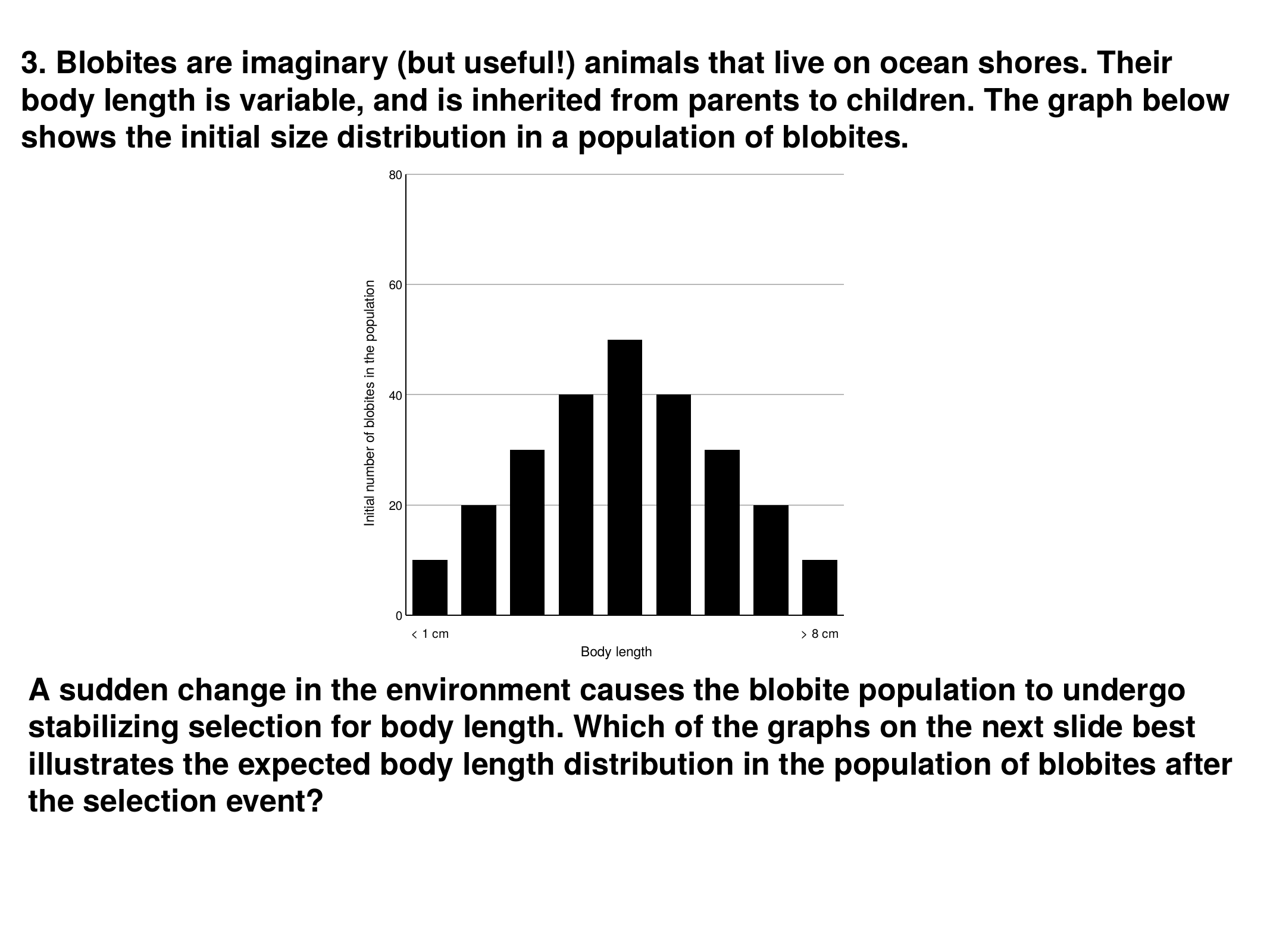

3. Blobites are imaginary (but useful!) animals that live on ocean shores. Their body length is variable, and is inherited from parents to children. The graph below shows the initial size distribution in a population of blobites.

### Chart

| Category |  |
|---|---|
| < 1 cm | 10.0 |
|  | 20.0 |
|  | 30.0 |
|  | 40.0 |
|  | 50.0 |
|  | 40.0 |
|  | 30.0 |
|  | 20.0 |
| > 8 cm | 10.0 |
A sudden change in the environment causes the blobite population to undergo stabilizing selection for body length. Which of the graphs on the next slide best illustrates the expected body length distribution in the population of blobites after the selection event?